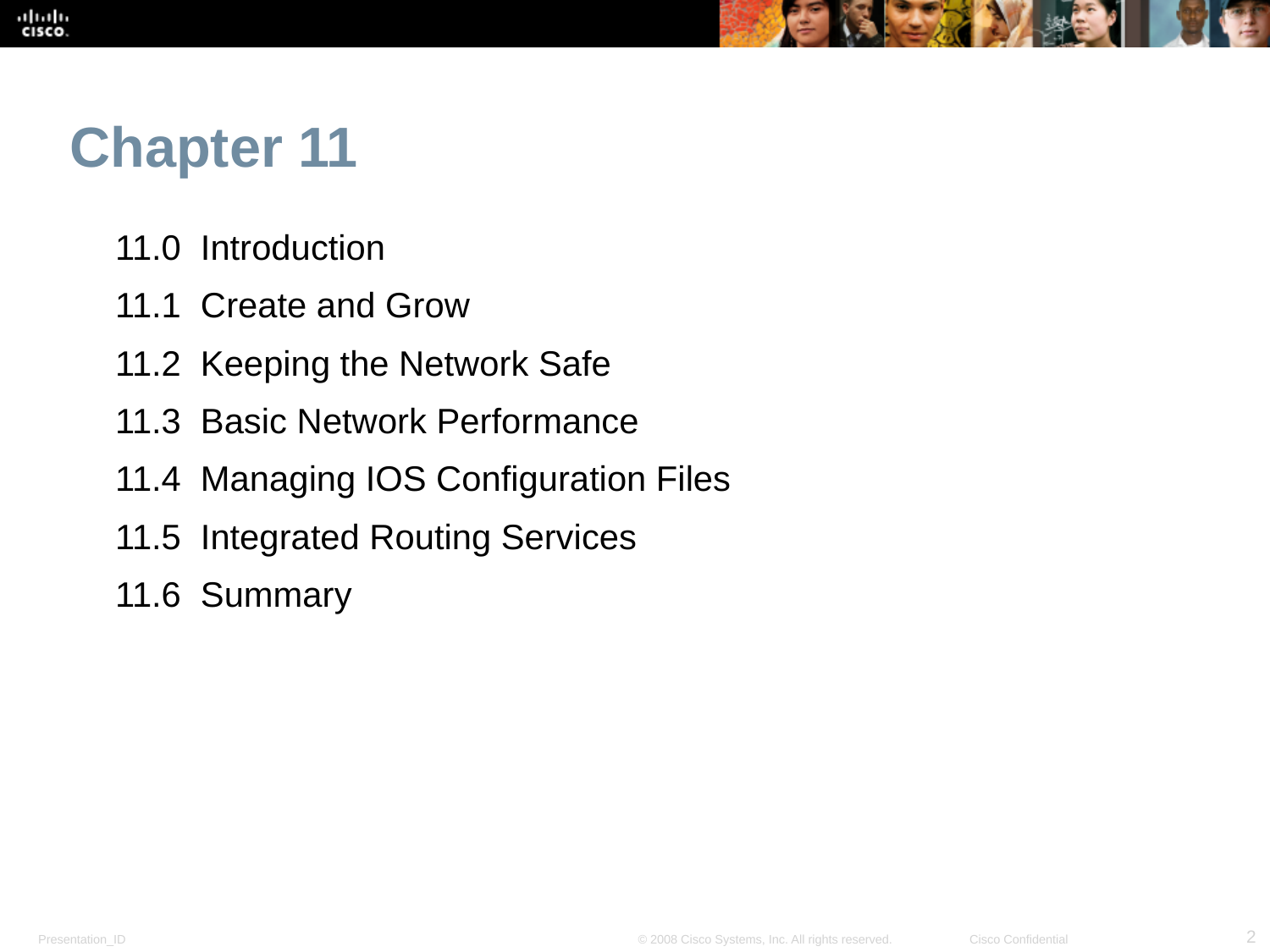

# Chapter 11
11.0  Introduction
11.1  Create and Grow
11.2  Keeping the Network Safe
11.3  Basic Network Performance
11.4  Managing IOS Configuration Files
11.5  Integrated Routing Services
11.6  Summary